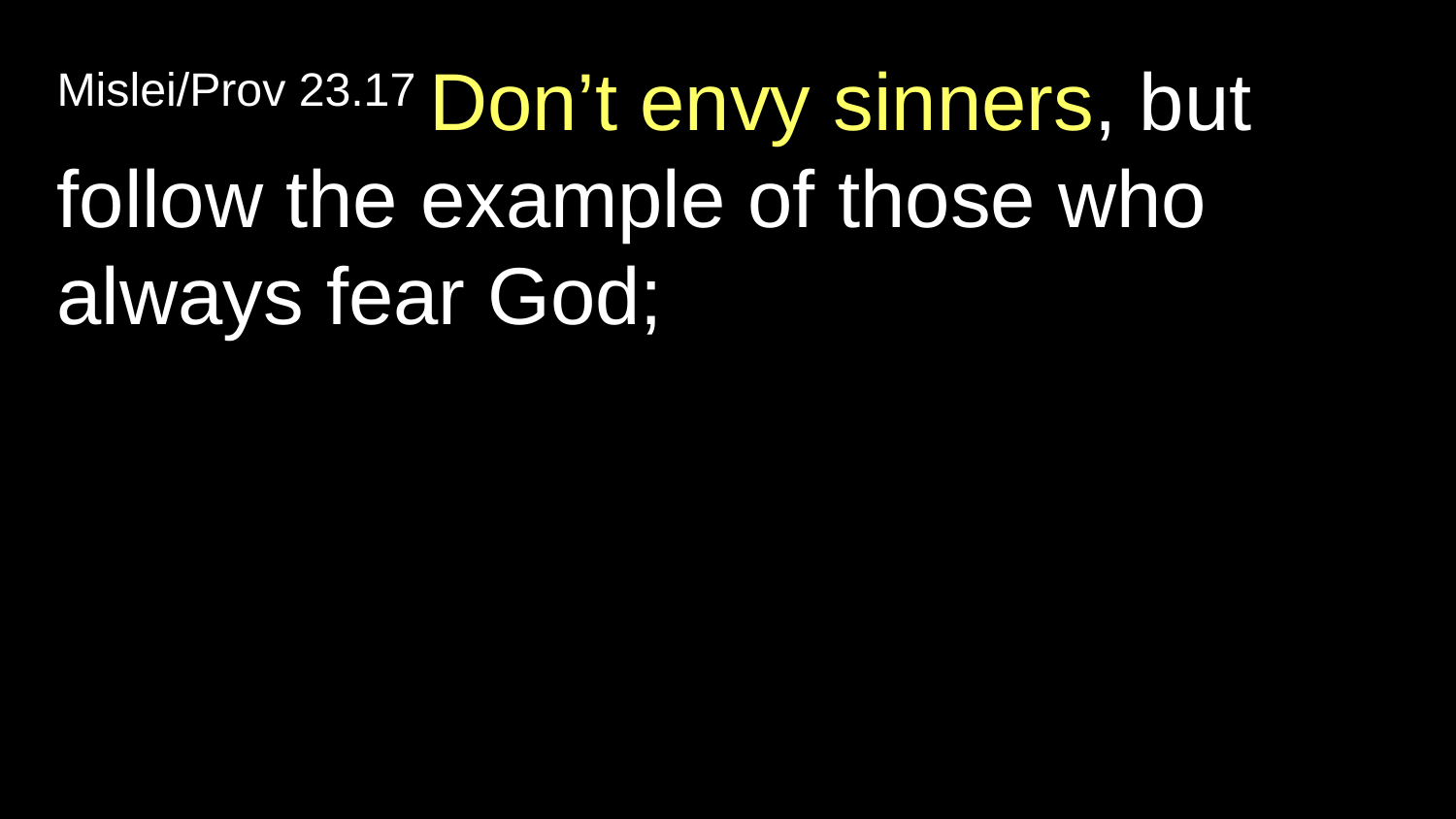

Mislei/Prov 23.17 Don’t envy sinners, but follow the example of those who always fear God;